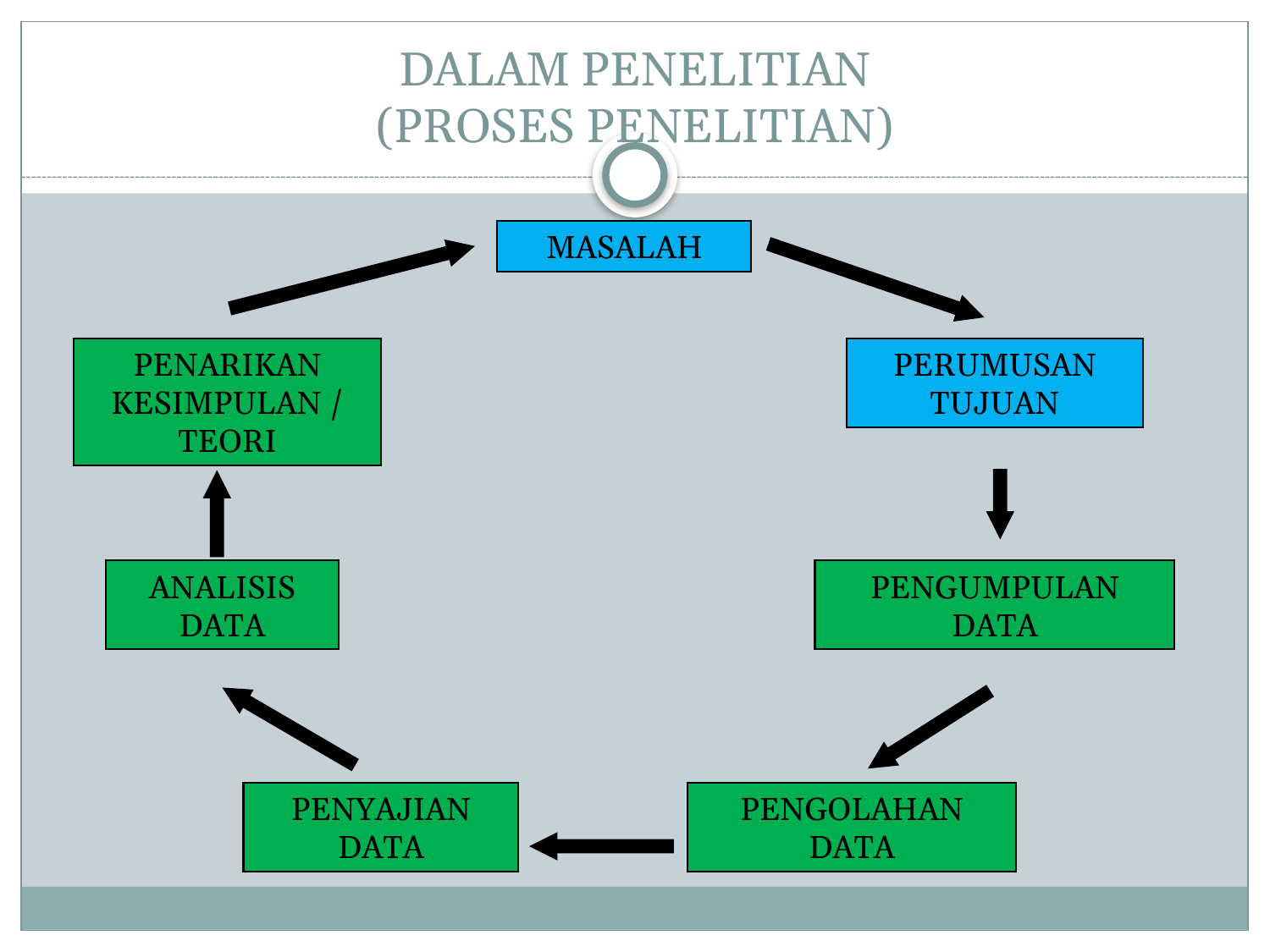

# DALAM PENELITIAN (PROSES PENELITIAN)
MASALAH

PENARIKAN KESIMPULAN / TEORI
PERUMUSAN TUJUAN

ANALISIS DATA
PENGUMPULAN DATA

PENYAJIAN DATA
PENGOLAHAN DATA